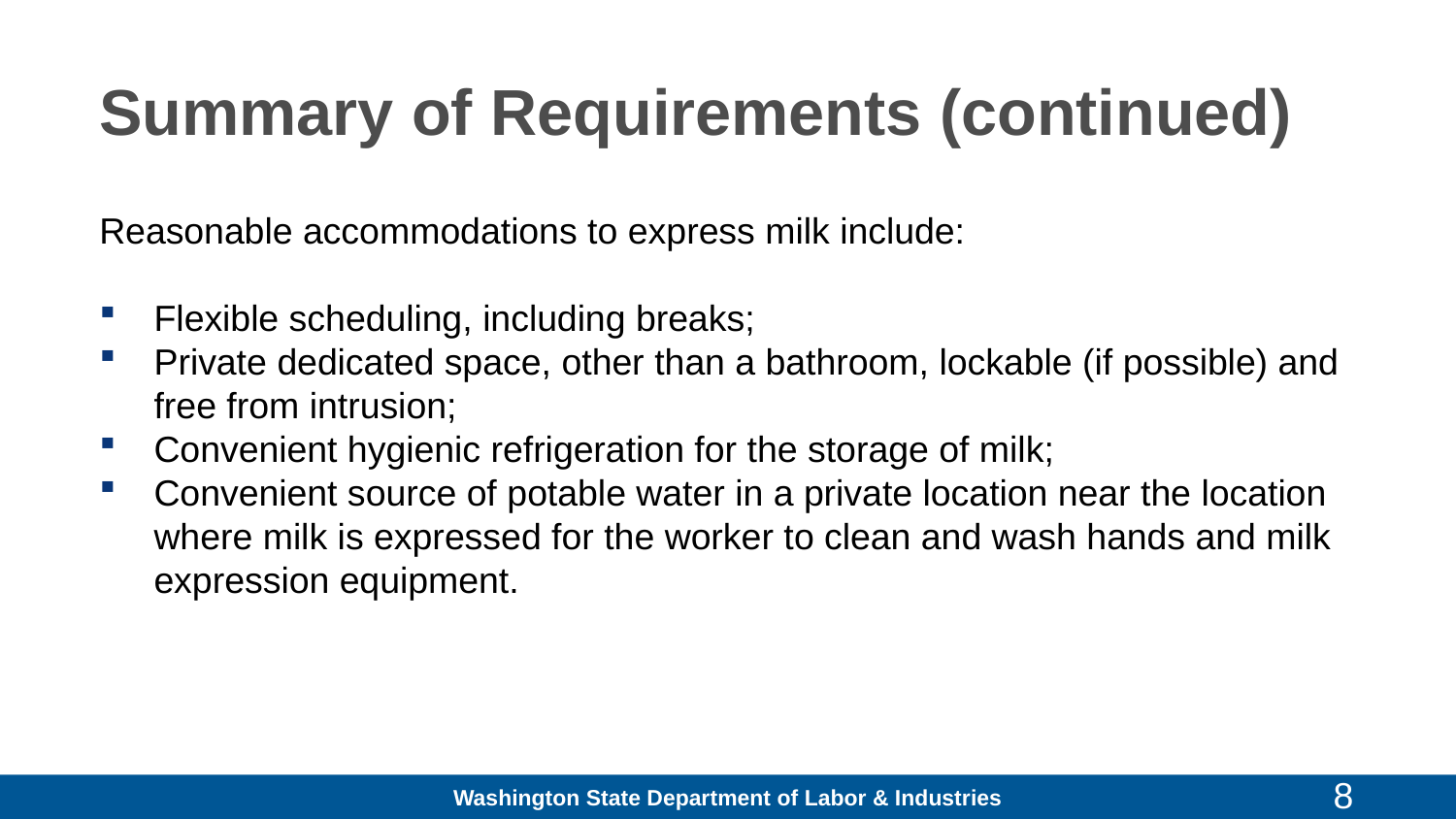

# Summary of Requirements (continued)
Reasonable accommodations to express milk include:

Flexible scheduling, including breaks;
Private dedicated space, other than a bathroom, lockable (if possible) and free from intrusion;
Convenient hygienic refrigeration for the storage of milk;
Convenient source of potable water in a private location near the location where milk is expressed for the worker to clean and wash hands and milk expression equipment.